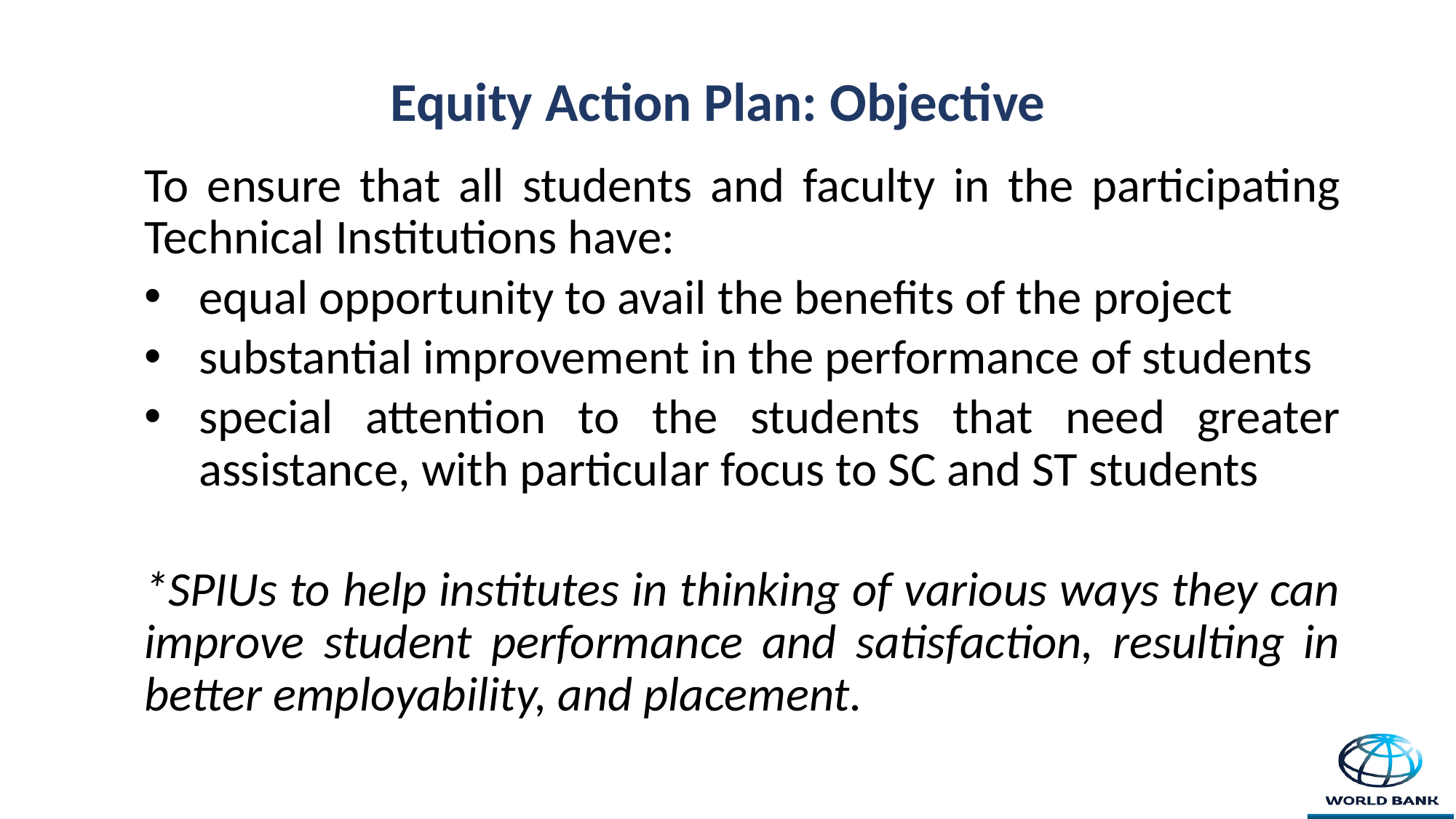

# Equity Action Plan: Objective

To ensure that all students and faculty in the participating Technical Institutions have:
equal opportunity to avail the benefits of the project
substantial improvement in the performance of students
special attention to the students that need greater assistance, with particular focus to SC and ST students

*SPIUs to help institutes in thinking of various ways they can improve student performance and satisfaction, resulting in better employability, and placement.